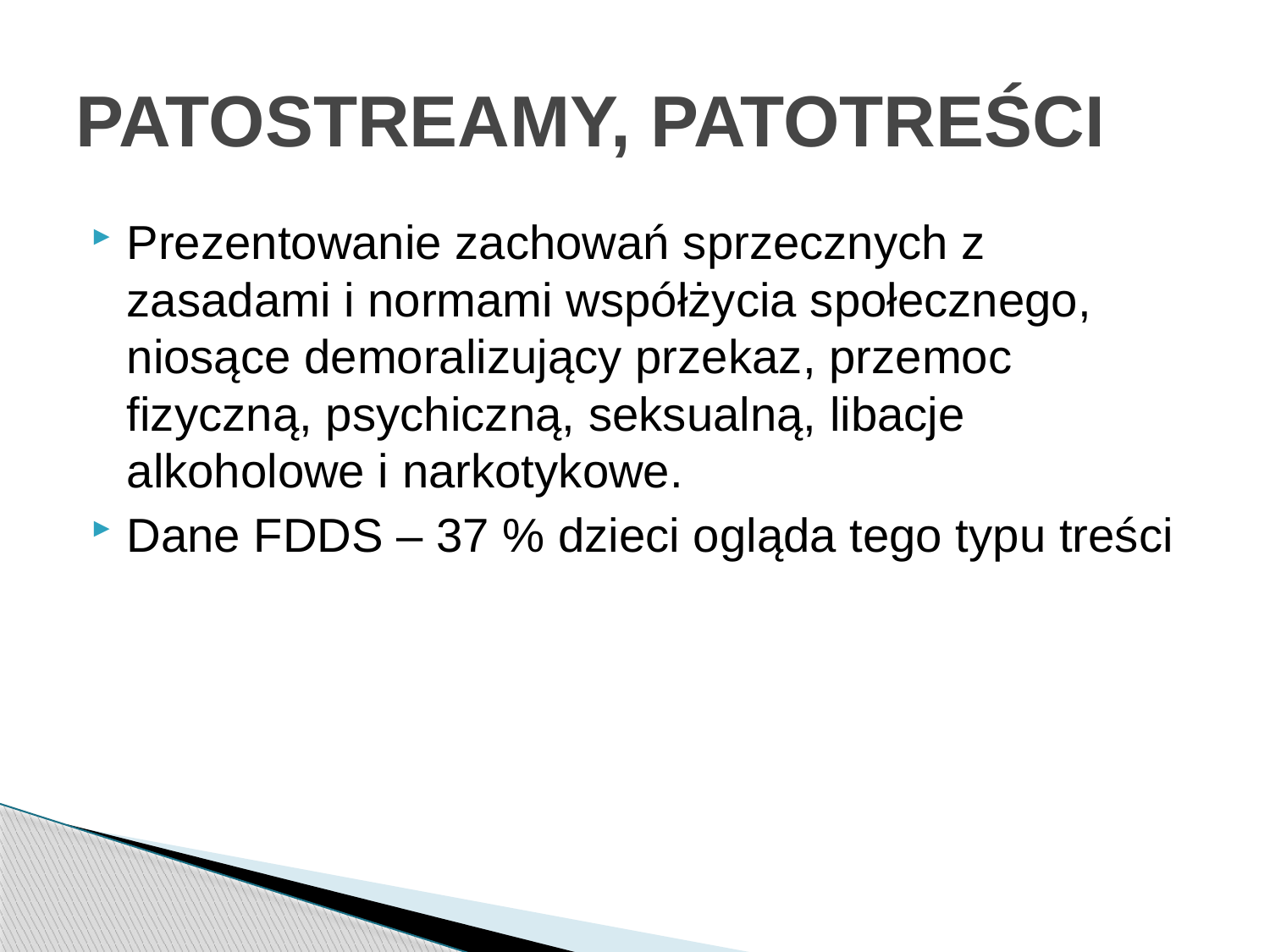

# PATOSTREAMY, PATOTREŚCI
Prezentowanie zachowań sprzecznych z zasadami i normami współżycia społecznego, niosące demoralizujący przekaz, przemoc fizyczną, psychiczną, seksualną, libacje alkoholowe i narkotykowe.
Dane FDDS – 37 % dzieci ogląda tego typu treści